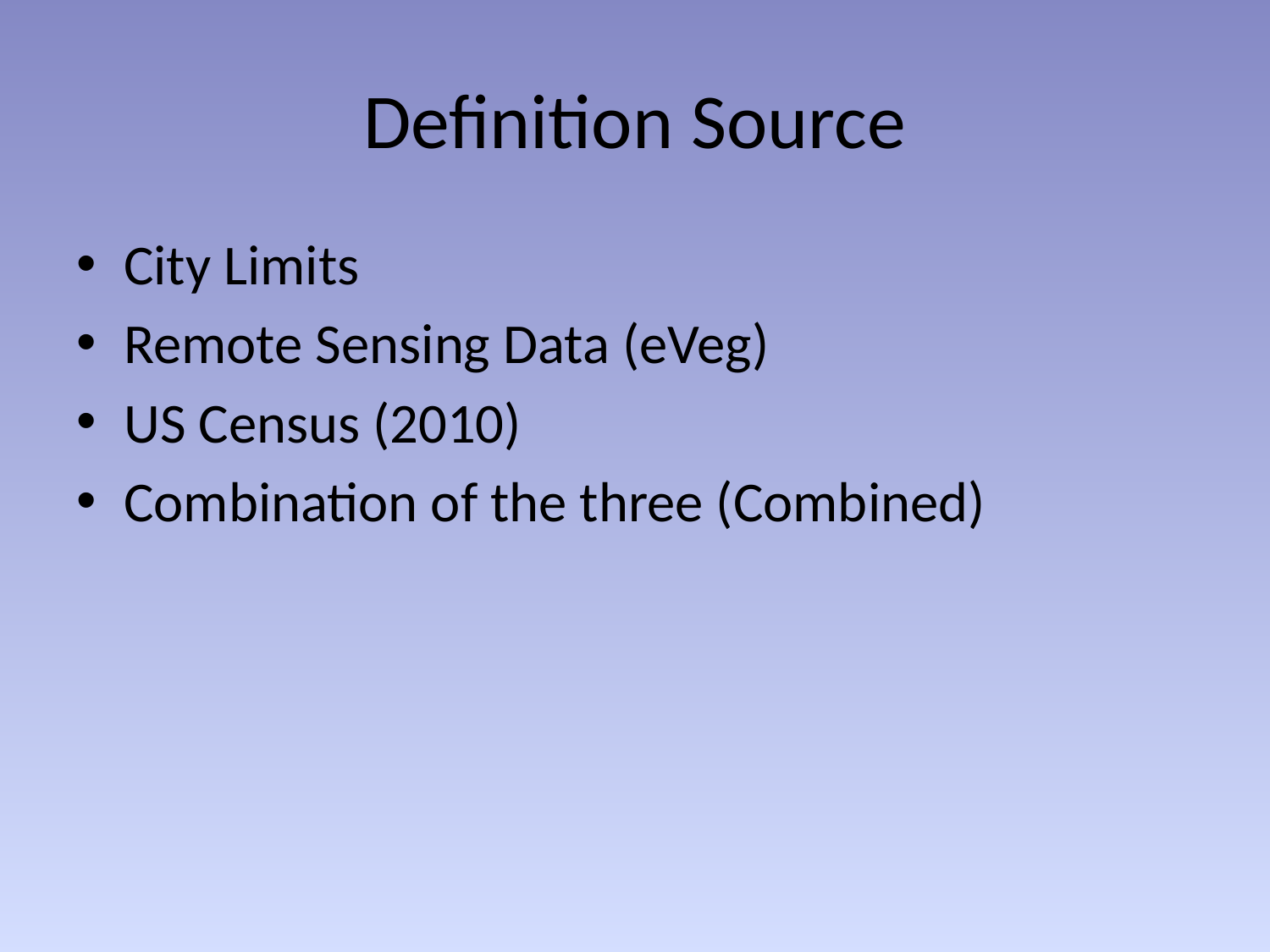

# Definition Source
City Limits
Remote Sensing Data (eVeg)
US Census (2010)
Combination of the three (Combined)